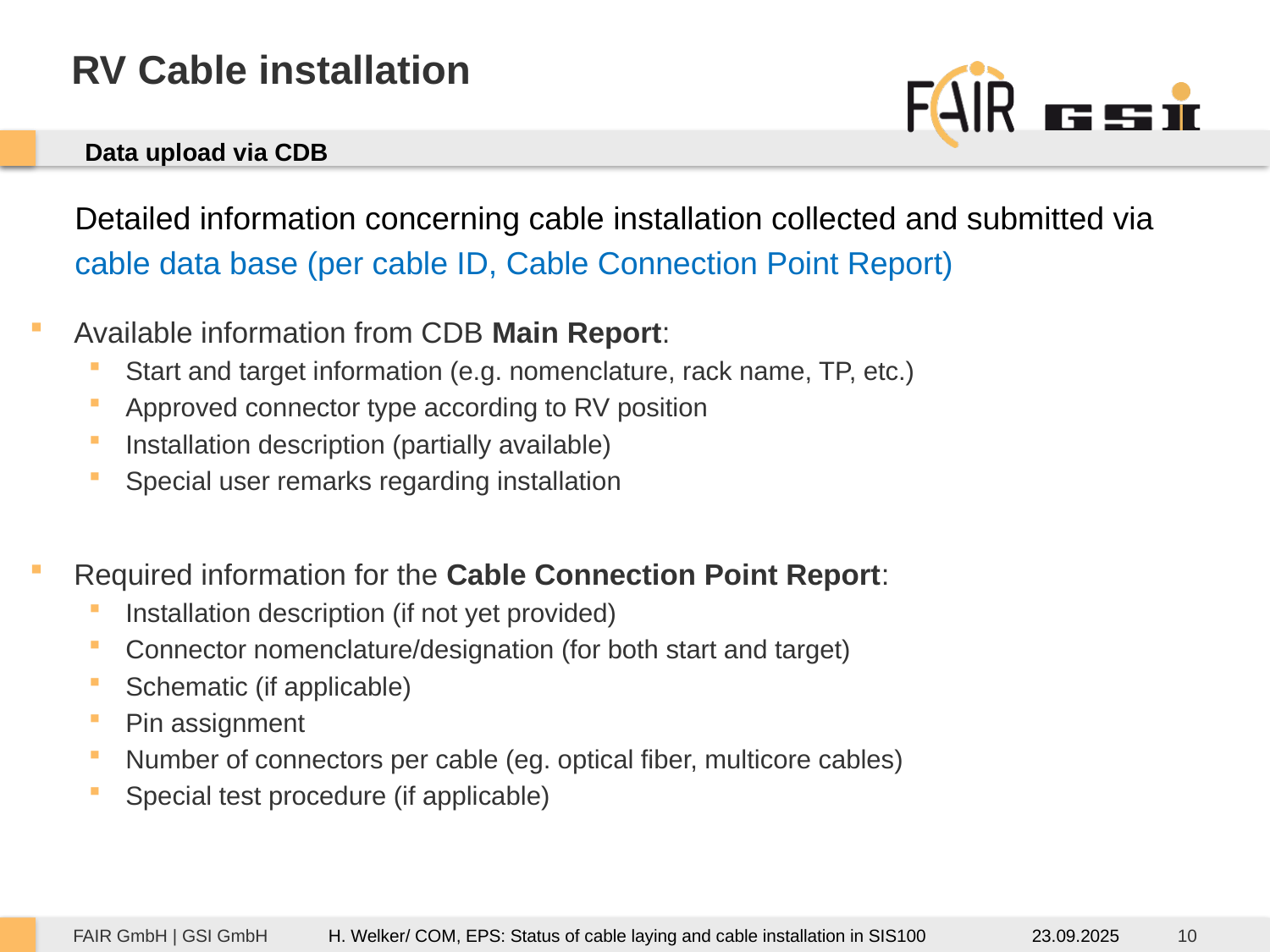

# RV Cable installation
Data upload via CDB
Detailed information concerning cable installation collected and submitted via cable data base (per cable ID, Cable Connection Point Report)
Available information from CDB Main Report:
Start and target information (e.g. nomenclature, rack name, TP, etc.)
Approved connector type according to RV position
Installation description (partially available)
Special user remarks regarding installation

Required information for the Cable Connection Point Report:
Installation description (if not yet provided)
Connector nomenclature/designation (for both start and target)
Schematic (if applicable)
Pin assignment
Number of connectors per cable (eg. optical fiber, multicore cables)
Special test procedure (if applicable)

23.09.2025
10
H. Welker/ COM, EPS: Status of cable laying and cable installation in SIS100